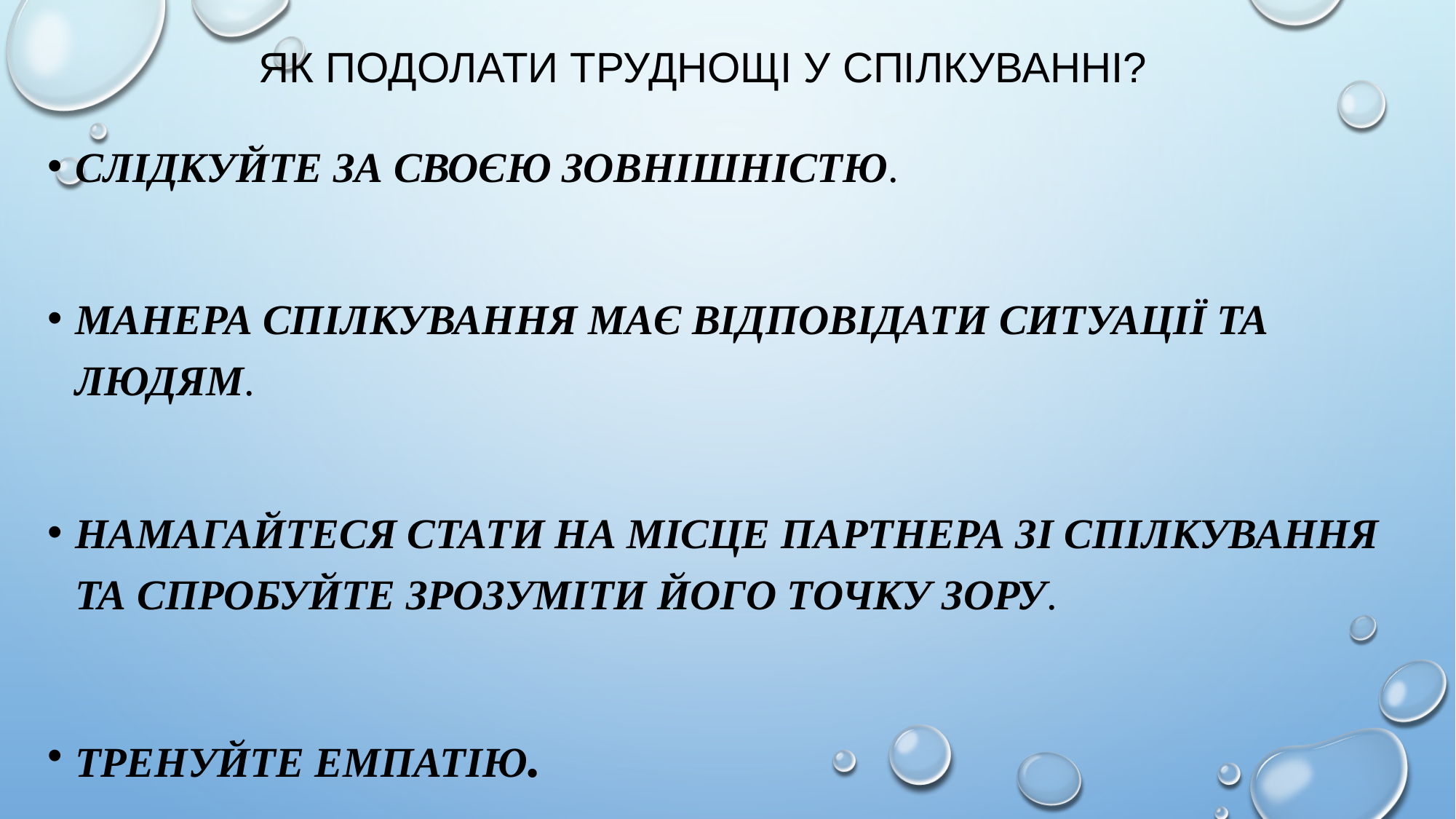

# Як подолати труднощі у спілкуванні?
Слідкуйте за своєю зовнішністю.

Манера спілкування має відповідати ситуації та людям.

Намагайтеся стати на місце партнера зі спілкування та спробуйте зрозуміти його точку зору.

Тренуйте емпатію.